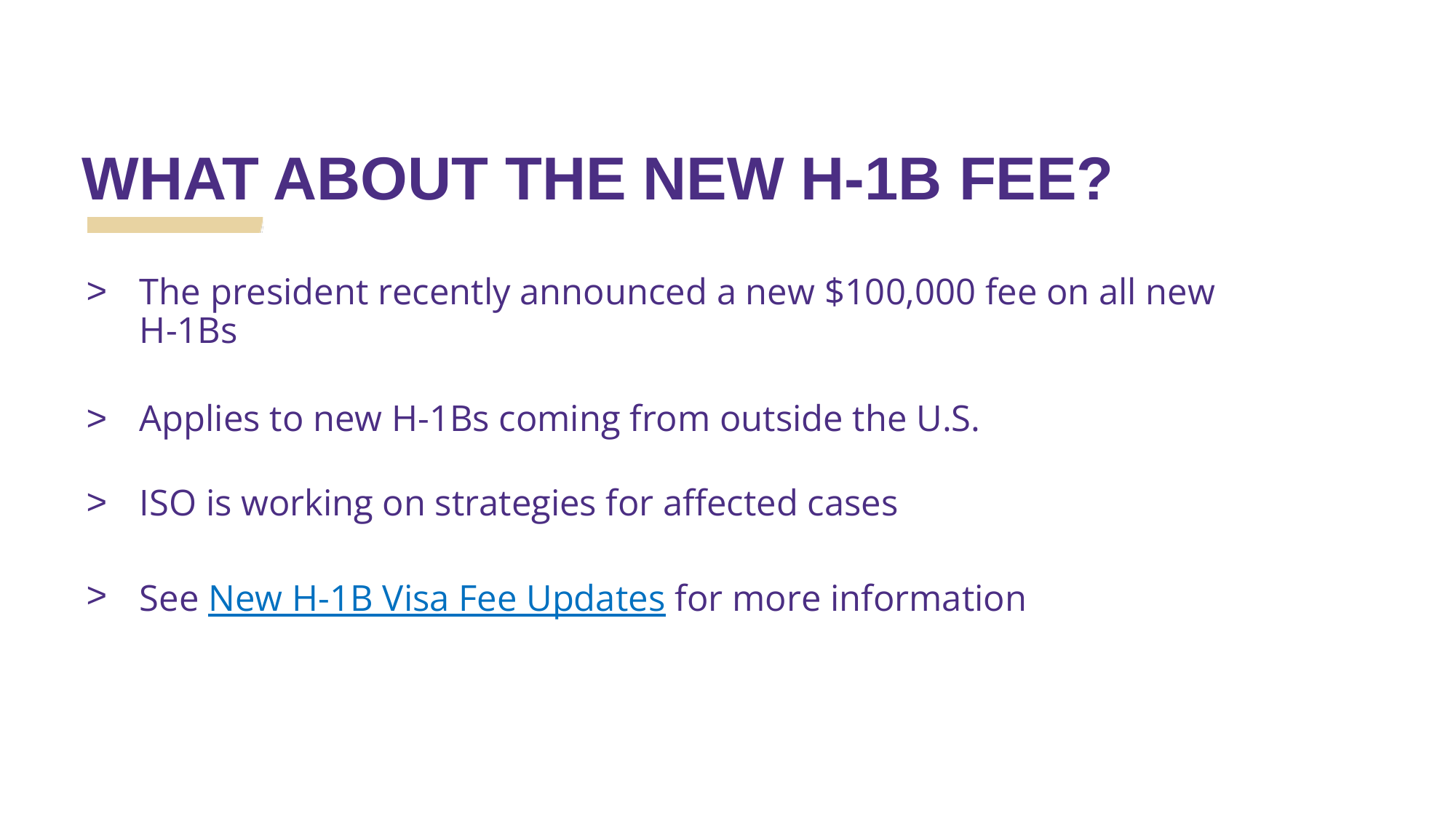

# WHAT ABOUT THE NEW H-1B FEE?
The president recently announced a new $100,000 fee on all new H-1Bs
Applies to new H-1Bs coming from outside the U.S.
ISO is working on strategies for affected cases

See New H-1B Visa Fee Updates for more information